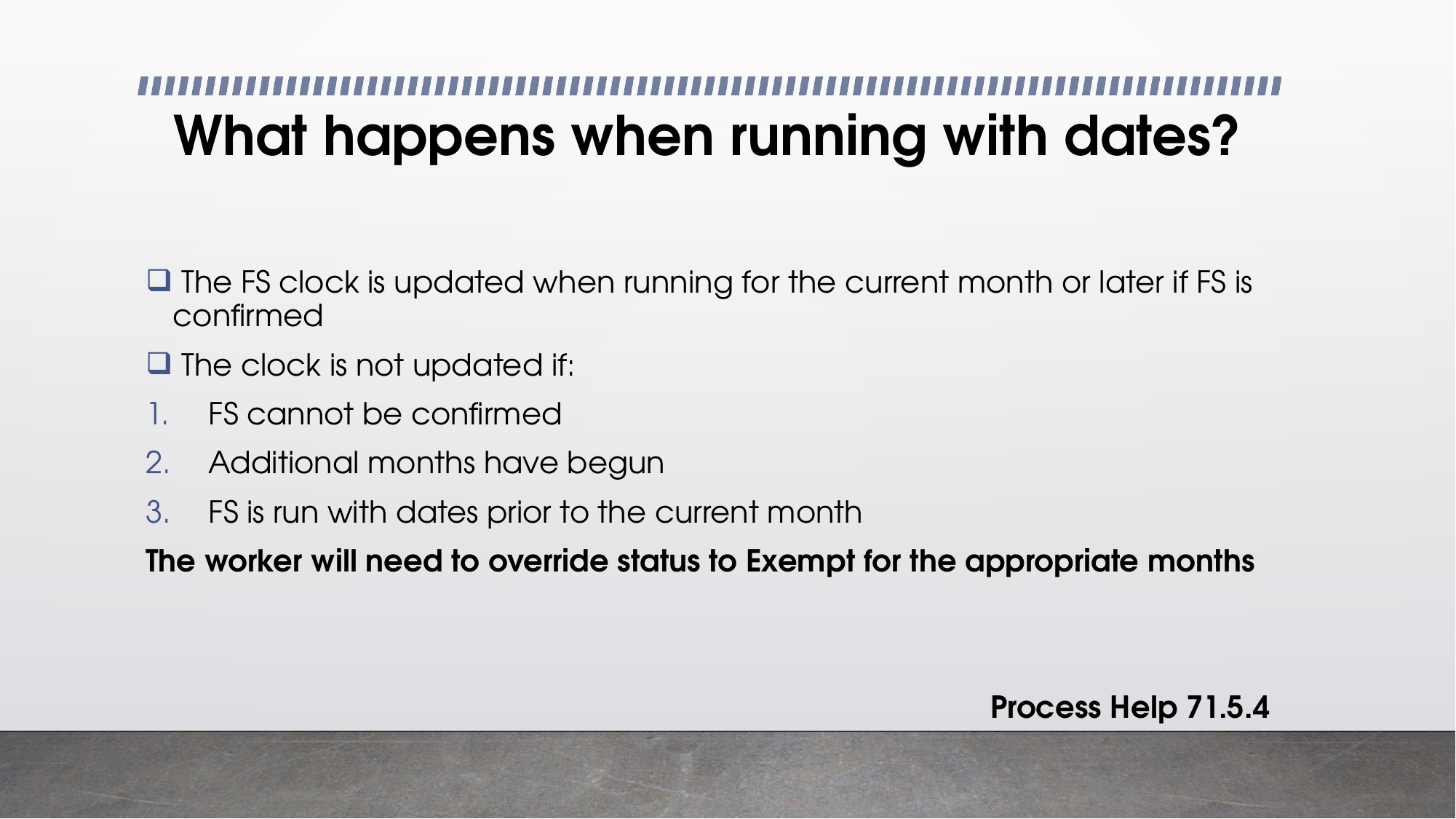

# What happens when running with dates?
 The FS clock is updated when running for the current month or later if FS is confirmed
 The clock is not updated if:
 FS cannot be confirmed
 Additional months have begun
 FS is run with dates prior to the current month
The worker will need to override status to Exempt for the appropriate months

Process Help 71.5.4